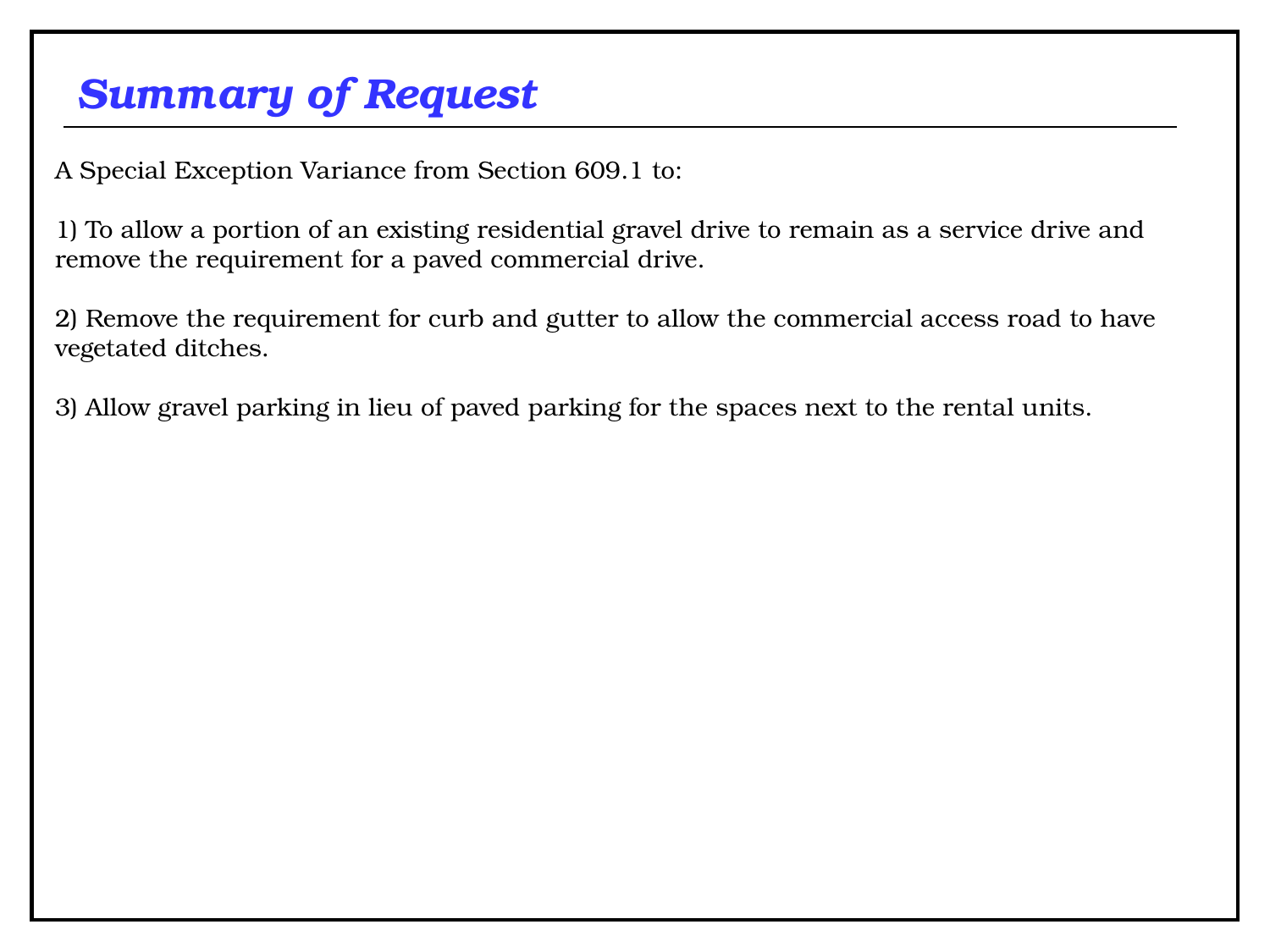

# Summary of Request
A Special Exception Variance from Section 609.1 to:
1) To allow a portion of an existing residential gravel drive to remain as a service drive and remove the requirement for a paved commercial drive.
2) Remove the requirement for curb and gutter to allow the commercial access road to have vegetated ditches.
3) Allow gravel parking in lieu of paved parking for the spaces next to the rental units.